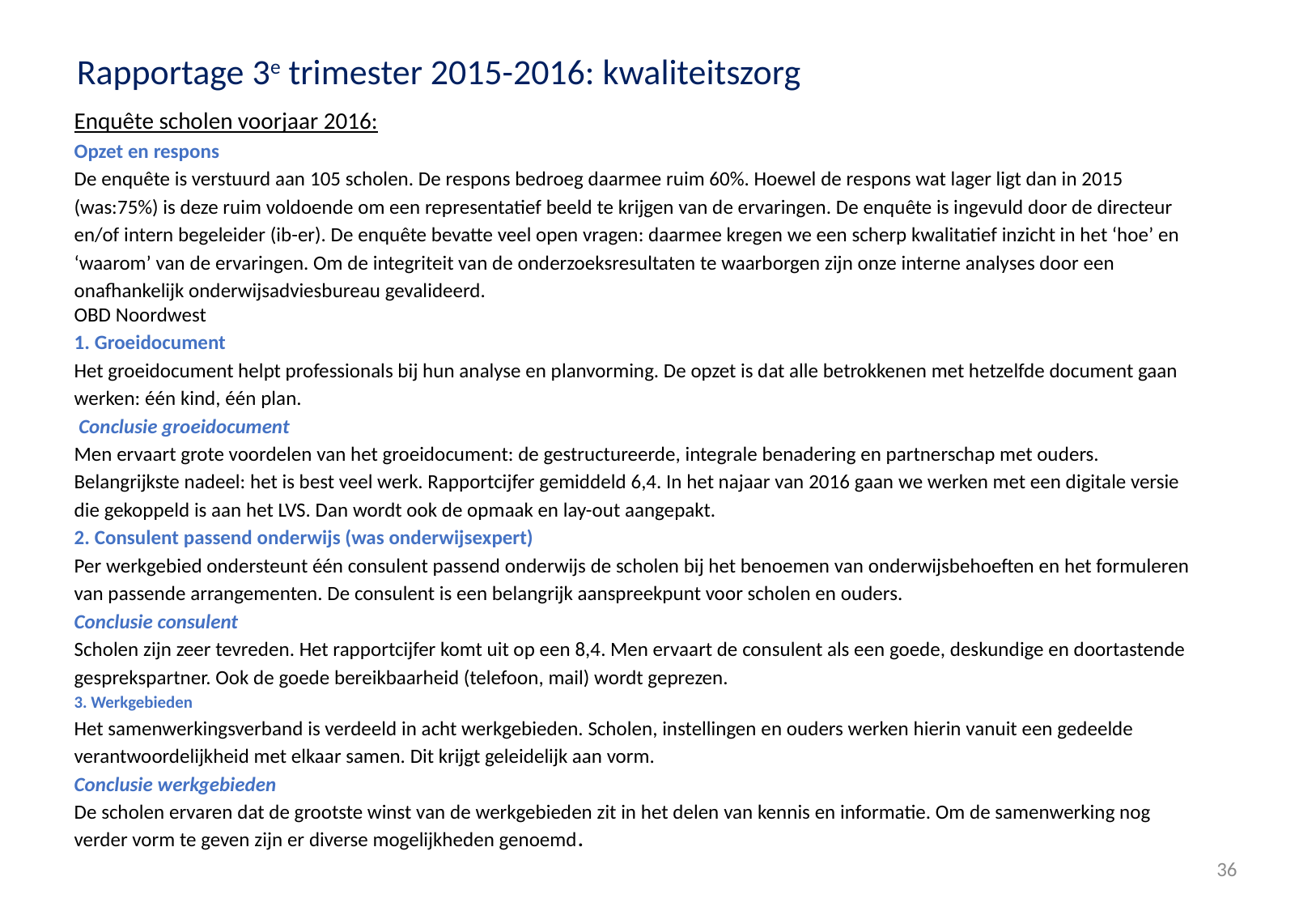

Rapportage 3e trimester 2015-2016: kwaliteitszorg
Enquête scholen voorjaar 2016:
Opzet en respons
De enquête is verstuurd aan 105 scholen. De respons bedroeg daarmee ruim 60%. Hoewel de respons wat lager ligt dan in 2015 (was:75%) is deze ruim voldoende om een representatief beeld te krijgen van de ervaringen. De enquête is ingevuld door de directeur en/of intern begeleider (ib-er). De enquête bevatte veel open vragen: daarmee kregen we een scherp kwalitatief inzicht in het ‘hoe’ en ‘waarom’ van de ervaringen. Om de integriteit van de onderzoeksresultaten te waarborgen zijn onze interne analyses door een onafhankelijk onderwijsadviesbureau gevalideerd.
OBD Noordwest
1. Groeidocument
Het groeidocument helpt professionals bij hun analyse en planvorming. De opzet is dat alle betrokkenen met hetzelfde document gaan werken: één kind, één plan.
 Conclusie groeidocument
Men ervaart grote voordelen van het groeidocument: de gestructureerde, integrale benadering en partnerschap met ouders. Belangrijkste nadeel: het is best veel werk. Rapportcijfer gemiddeld 6,4. In het najaar van 2016 gaan we werken met een digitale versie die gekoppeld is aan het LVS. Dan wordt ook de opmaak en lay-out aangepakt.
2. Consulent passend onderwijs (was onderwijsexpert)
Per werkgebied ondersteunt één consulent passend onderwijs de scholen bij het benoemen van onderwijsbehoeften en het formuleren van passende arrangementen. De consulent is een belangrijk aanspreekpunt voor scholen en ouders.
Conclusie consulent
Scholen zijn zeer tevreden. Het rapportcijfer komt uit op een 8,4. Men ervaart de consulent als een goede, deskundige en doortastende gesprekspartner. Ook de goede bereikbaarheid (telefoon, mail) wordt geprezen.
3. Werkgebieden
Het samenwerkingsverband is verdeeld in acht werkgebieden. Scholen, instellingen en ouders werken hierin vanuit een gedeelde verantwoordelijkheid met elkaar samen. Dit krijgt geleidelijk aan vorm.
Conclusie werkgebieden
De scholen ervaren dat de grootste winst van de werkgebieden zit in het delen van kennis en informatie. Om de samenwerking nog verder vorm te geven zijn er diverse mogelijkheden genoemd.

2e trimesterrapportage
18 juni 2015

36